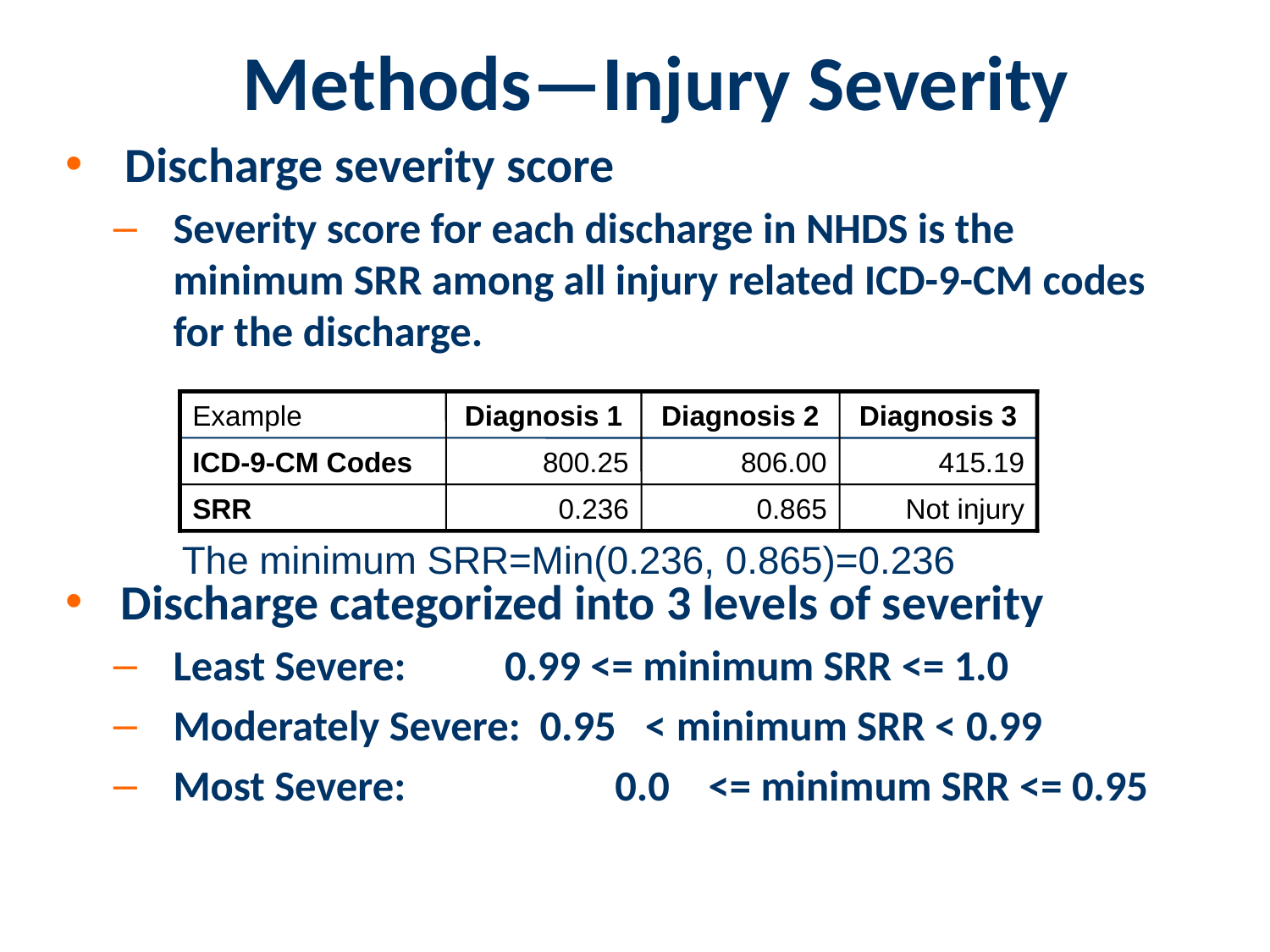

# Methods—Injury Severity
Discharge severity score
Severity score for each discharge in NHDS is the minimum SRR among all injury related ICD-9-CM codes for the discharge.

Discharge categorized into 3 levels of severity
Least Severe: 		0.99 <= minimum SRR <= 1.0
Moderately Severe:  0.95   < minimum SRR < 0.99
Most Severe: 	 	0.0    <= minimum SRR <= 0.95

Example

Diagnosis 1

Diagnosis 2

Diagnosis 3

ICD-9-CM Codes

800.25
806.00
415.19
SRR

0.236
0.865
Not injury

The minimum SRR=Min(0.236, 0.865)=0.236